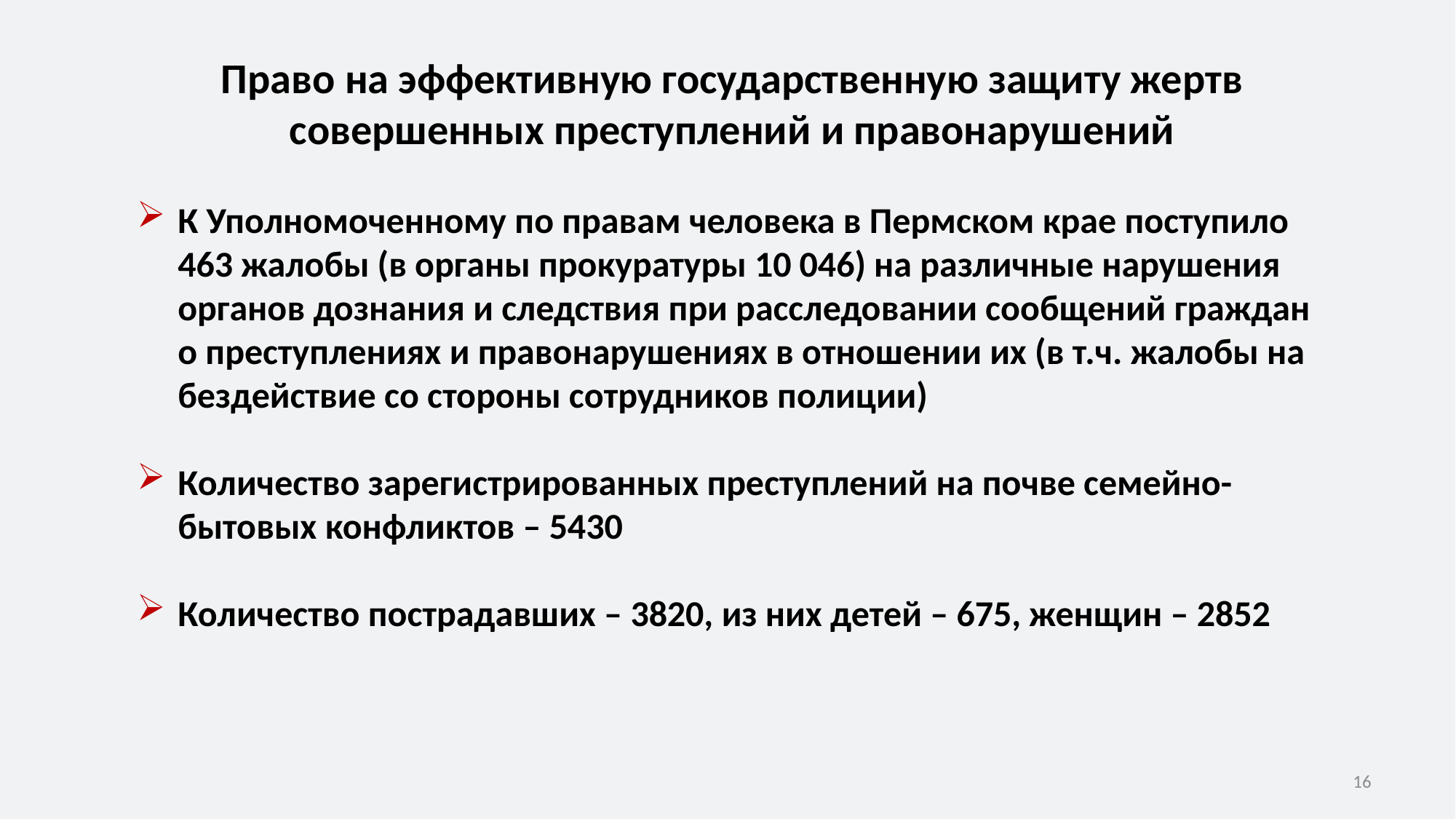

Право на эффективную государственную защиту жертв совершенных преступлений и правонарушений

К Уполномоченному по правам человека в Пермском крае поступило 463 жалобы (в органы прокуратуры 10 046) на различные нарушения органов дознания и следствия при расследовании сообщений граждан о преступлениях и правонарушениях в отношении их (в т.ч. жалобы на бездействие со стороны сотрудников полиции)

Количество зарегистрированных преступлений на почве семейно-бытовых конфликтов – 5430

Количество пострадавших – 3820, из них детей – 675, женщин – 2852

16